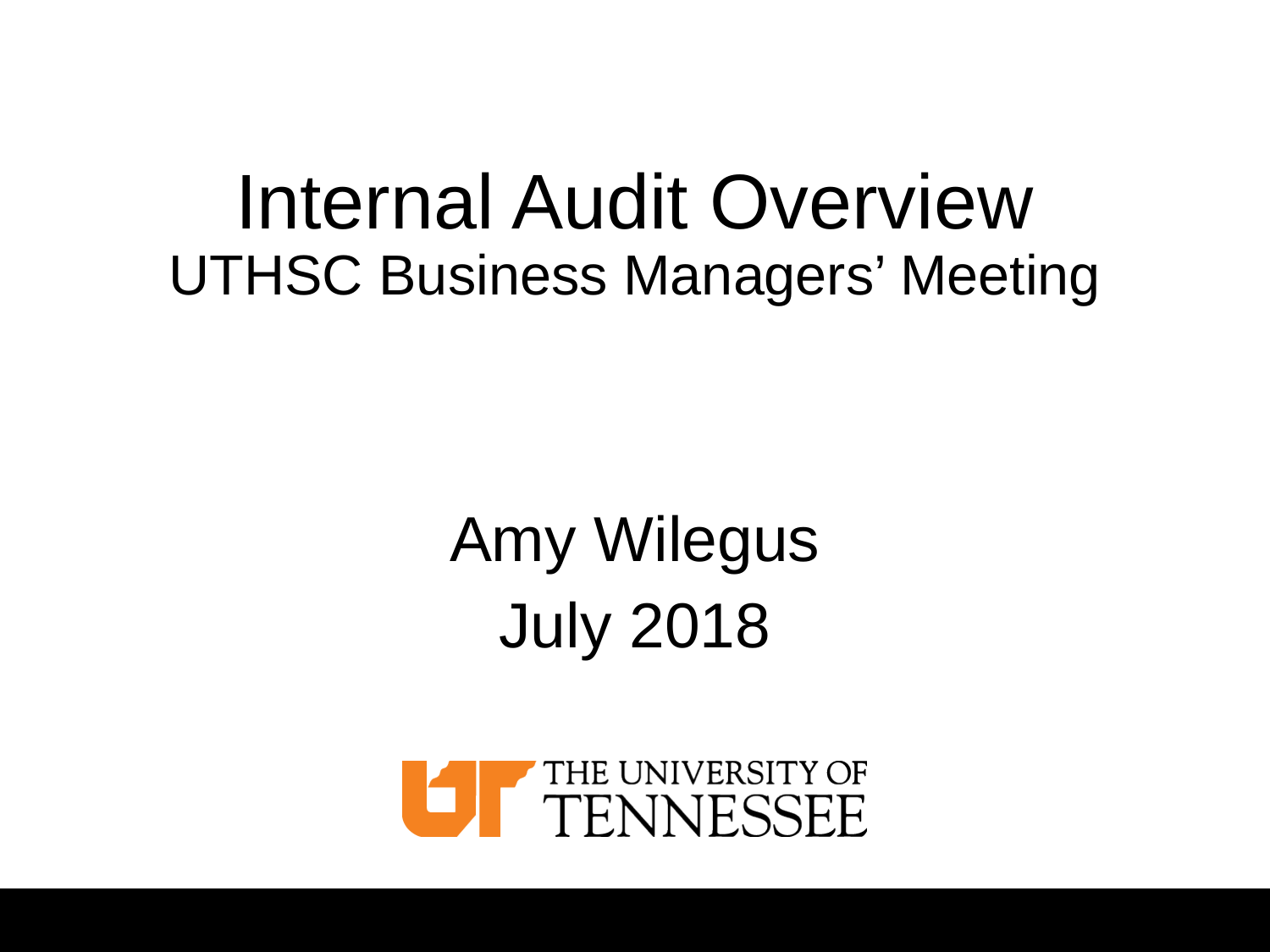

# Internal Audit Overview UTHSC Business Managers’ Meeting
Amy Wilegus
July 2018